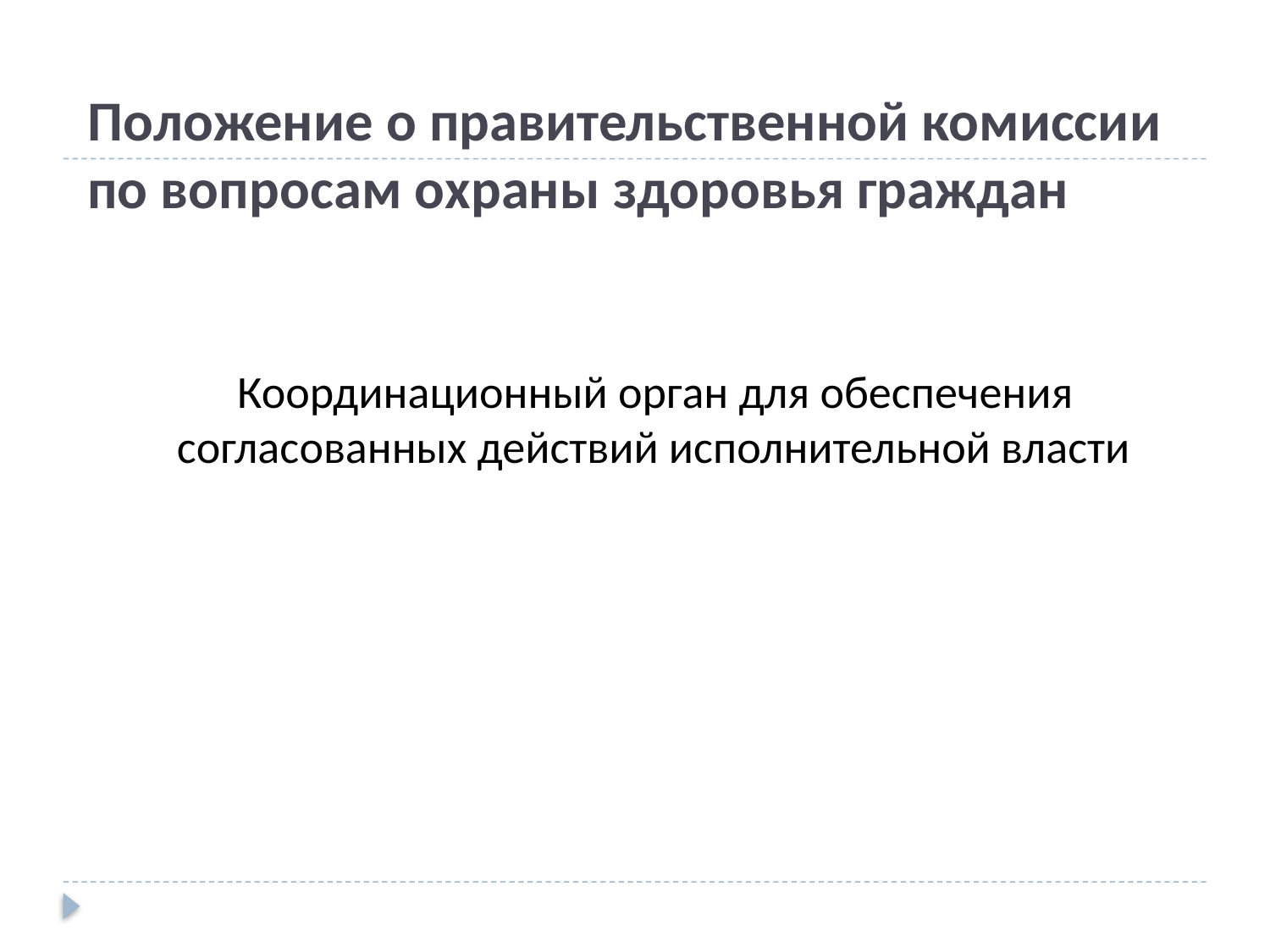

# Положение о правительственной комиссии по вопросам охраны здоровья граждан
    Координационный орган для обеспечения согласованных действий исполнительной власти